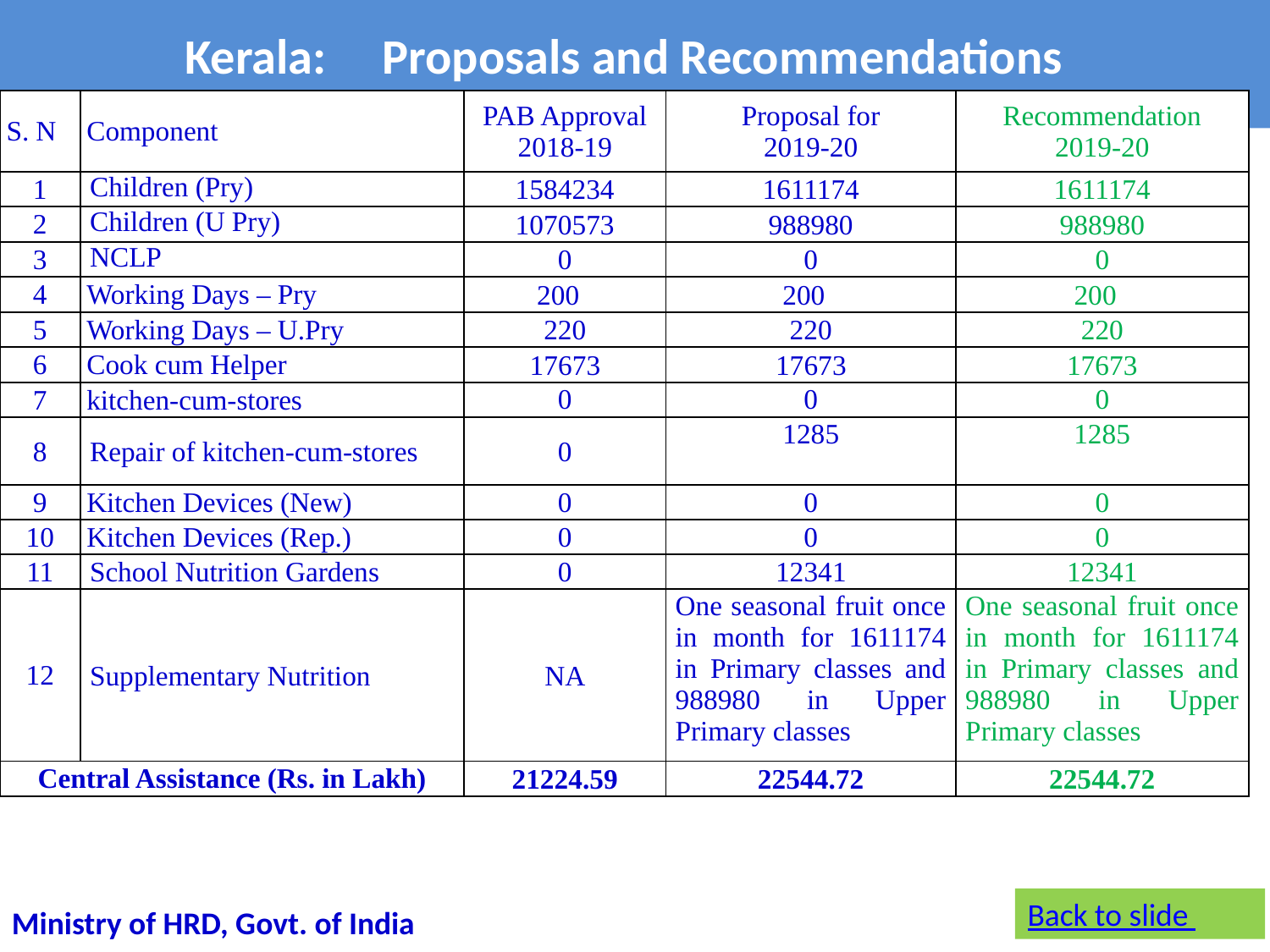

# Kerala:     Proposals and Recommendations
| S. N | Component | PAB Approval 2018-19 | Proposal for 2019-20 | Recommendation 2019-20 |
| --- | --- | --- | --- | --- |
| 1 | Children (Pry) | 1584234 | 1611174 | 1611174 |
| 2 | Children (U Pry) | 1070573 | 988980 | 988980 |
| 3 | NCLP | 0 | 0 | 0 |
| 4 | Working Days – Pry | 200 | 200 | 200 |
| 5 | Working Days – U.Pry | 220 | 220 | 220 |
| 6 | Cook cum Helper | 17673 | 17673 | 17673 |
| 7 | kitchen-cum-stores | 0 | 0 | 0 |
| 8 | Repair of kitchen-cum-stores | 0 | 1285 | 1285 |
| 9 | Kitchen Devices (New) | 0 | 0 | 0 |
| 10 | Kitchen Devices (Rep.) | 0 | 0 | 0 |
| 11 | School Nutrition Gardens | 0 | 12341 | 12341 |
| 12 | Supplementary Nutrition | NA | One seasonal fruit once in month for 1611174 in Primary classes and 988980 in Upper Primary classes | One seasonal fruit once in month for 1611174 in Primary classes and 988980 in Upper Primary classes |
| Central Assistance (Rs. in Lakh) |  | 21224.59 | 22544.72 | 22544.72 |
Back to slide
Ministry of HRD, Govt. of India